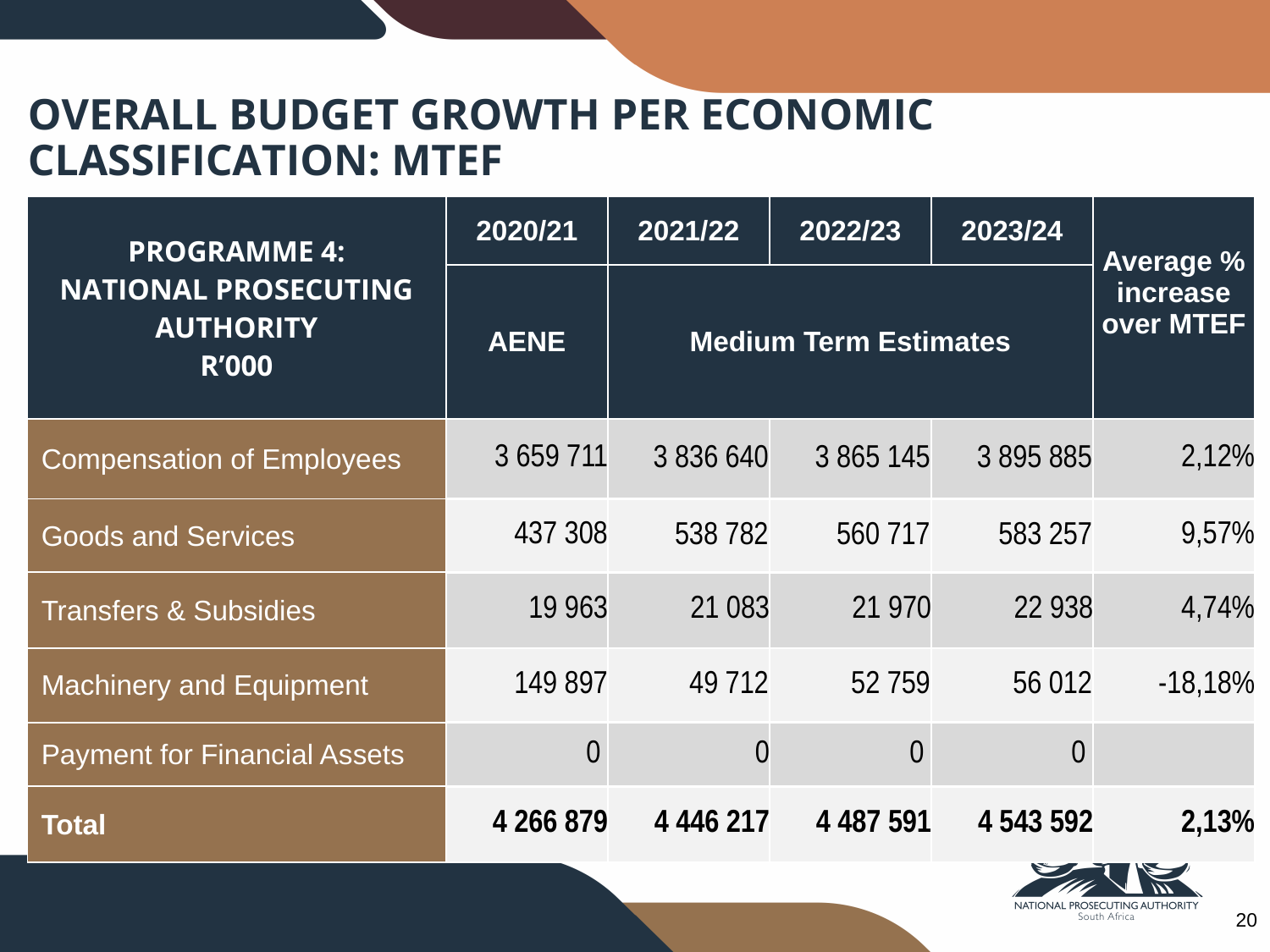

# OVERALL BUDGET GROWTH PER ECONOMIC CLASSIFICATION: MTEF

| PROGRAMME 4: NATIONAL PROSECUTING AUTHORITY R’000 | 2020/21 | 2021/22 | 2022/23 | 2023/24 | Average % increase over MTEF |
| --- | --- | --- | --- | --- | --- |
|  | AENE | Medium Term Estimates |  |  |  |
| Compensation of Employees | 3 659 711 | 3 836 640 | 3 865 145 | 3 895 885 | 2,12% |
| Goods and Services | 437 308 | 538 782 | 560 717 | 583 257 | 9,57% |
| Transfers & Subsidies | 19 963 | 21 083 | 21 970 | 22 938 | 4,74% |
| Machinery and Equipment | 149 897 | 49 712 | 52 759 | 56 012 | -18,18% |
| Payment for Financial Assets | 0 | 0 | 0 | 0 |  |
| Total | 4 266 879 | 4 446 217 | 4 487 591 | 4 543 592 | 2,13% |
20